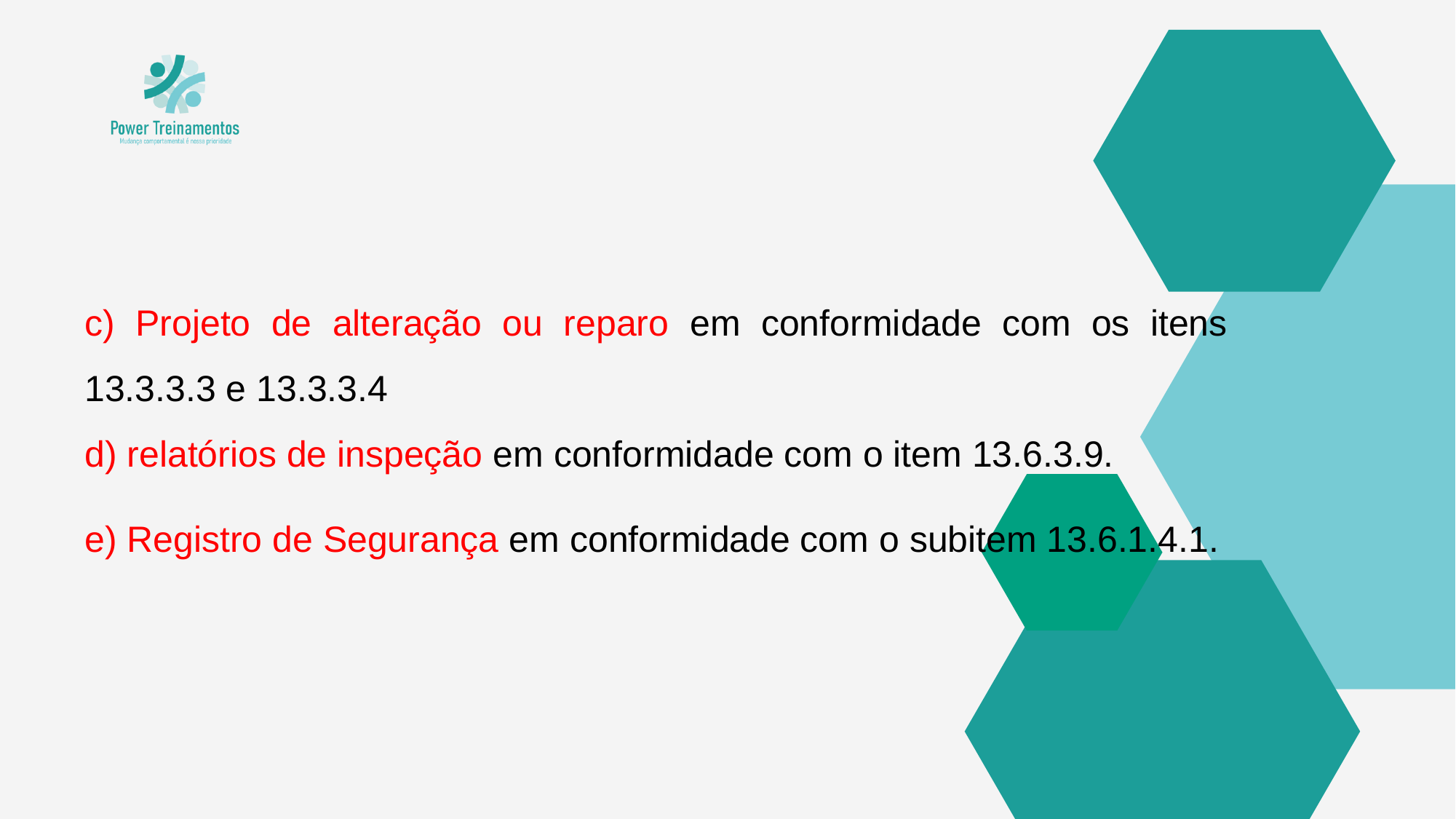

c) Projeto de alteração ou reparo em conformidade com os itens 13.3.3.3 e 13.3.3.4
d) relatórios de inspeção em conformidade com o item 13.6.3.9.
e) Registro de Segurança em conformidade com o subitem 13.6.1.4.1.